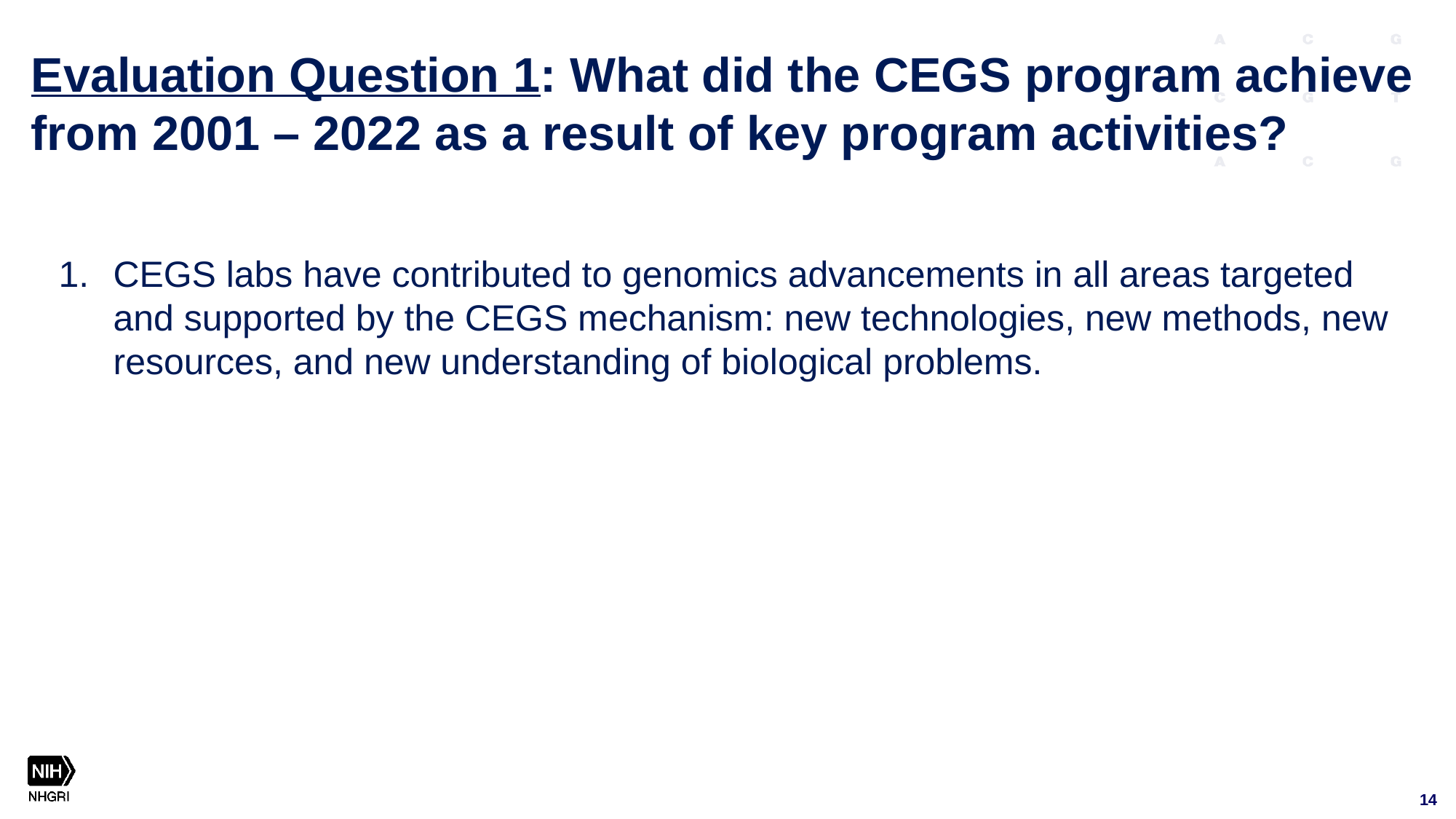

Evaluation Question 1: What did the CEGS program achieve from 2001 – 2022 as a result of key program activities?
CEGS labs have contributed to genomics advancements in all areas targeted and supported by the CEGS mechanism: new technologies, new methods, new resources, and new understanding of biological problems.
14